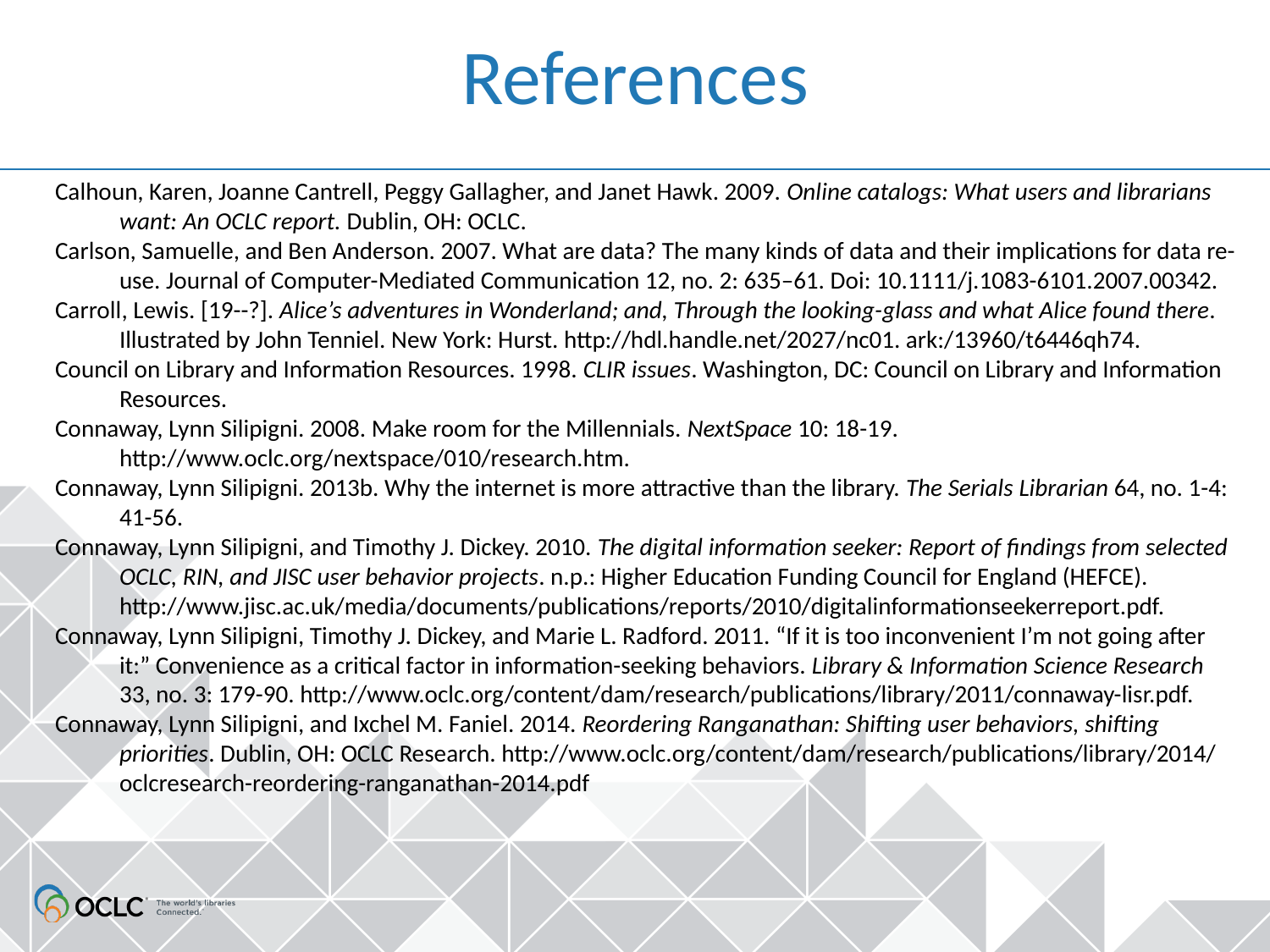

# References
Calhoun, Karen, Joanne Cantrell, Peggy Gallagher, and Janet Hawk. 2009. Online catalogs: What users and librarians want: An OCLC report. Dublin, OH: OCLC.
Carlson, Samuelle, and Ben Anderson. 2007. What are data? The many kinds of data and their implications for data re-use. Journal of Computer-Mediated Communication 12, no. 2: 635–61. Doi: 10.1111/j.1083-6101.2007.00342.
Carroll, Lewis. [19--?]. Alice’s adventures in Wonderland; and, Through the looking-glass and what Alice found there. Illustrated by John Tenniel. New York: Hurst. http://hdl.handle.net/2027/nc01. ark:/13960/t6446qh74.
Council on Library and Information Resources. 1998. CLIR issues. Washington, DC: Council on Library and Information Resources.
Connaway, Lynn Silipigni. 2008. Make room for the Millennials. NextSpace 10: 18-19. http://www.oclc.org/nextspace/010/research.htm.
Connaway, Lynn Silipigni. 2013b. Why the internet is more attractive than the library. The Serials Librarian 64, no. 1-4: 41-56.
Connaway, Lynn Silipigni, and Timothy J. Dickey. 2010. The digital information seeker: Report of findings from selected OCLC, RIN, and JISC user behavior projects. n.p.: Higher Education Funding Council for England (HEFCE). http://www.jisc.ac.uk/media/documents/publications/reports/2010/digitalinformationseekerreport.pdf.
Connaway, Lynn Silipigni, Timothy J. Dickey, and Marie L. Radford. 2011. “If it is too inconvenient I’m not going after it:” Convenience as a critical factor in information-seeking behaviors. Library & Information Science Research 33, no. 3: 179-90. http://www.oclc.org/content/dam/research/publications/library/2011/connaway-lisr.pdf.
Connaway, Lynn Silipigni, and Ixchel M. Faniel. 2014. Reordering Ranganathan: Shifting user behaviors, shifting priorities. Dublin, OH: OCLC Research. http://www.oclc.org/content/dam/research/publications/library/2014/oclcresearch-reordering-ranganathan-2014.pdf